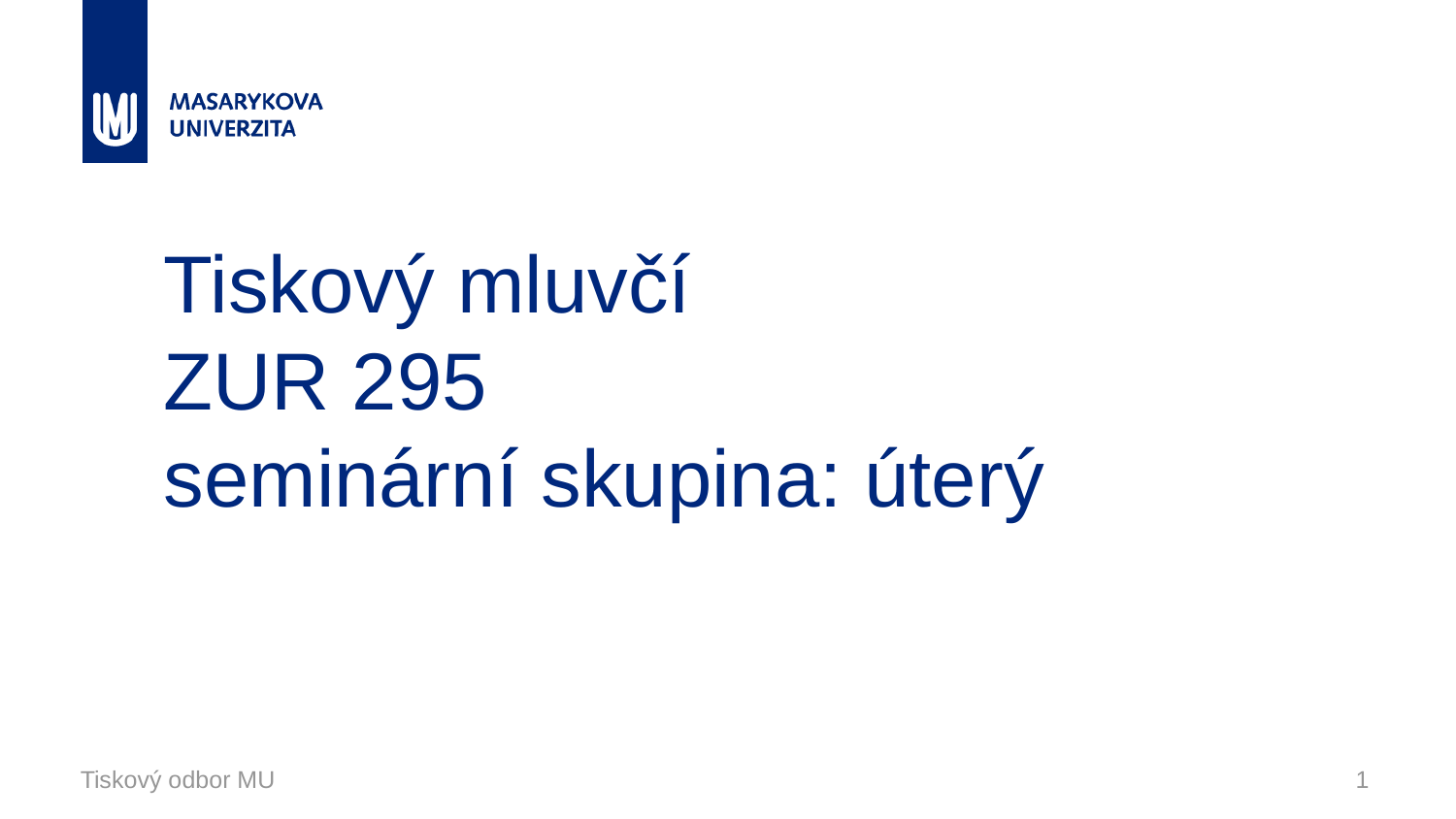

# Tiskový mluvčí ZUR 295 seminární skupina: úterý
Tiskový odbor MU
1